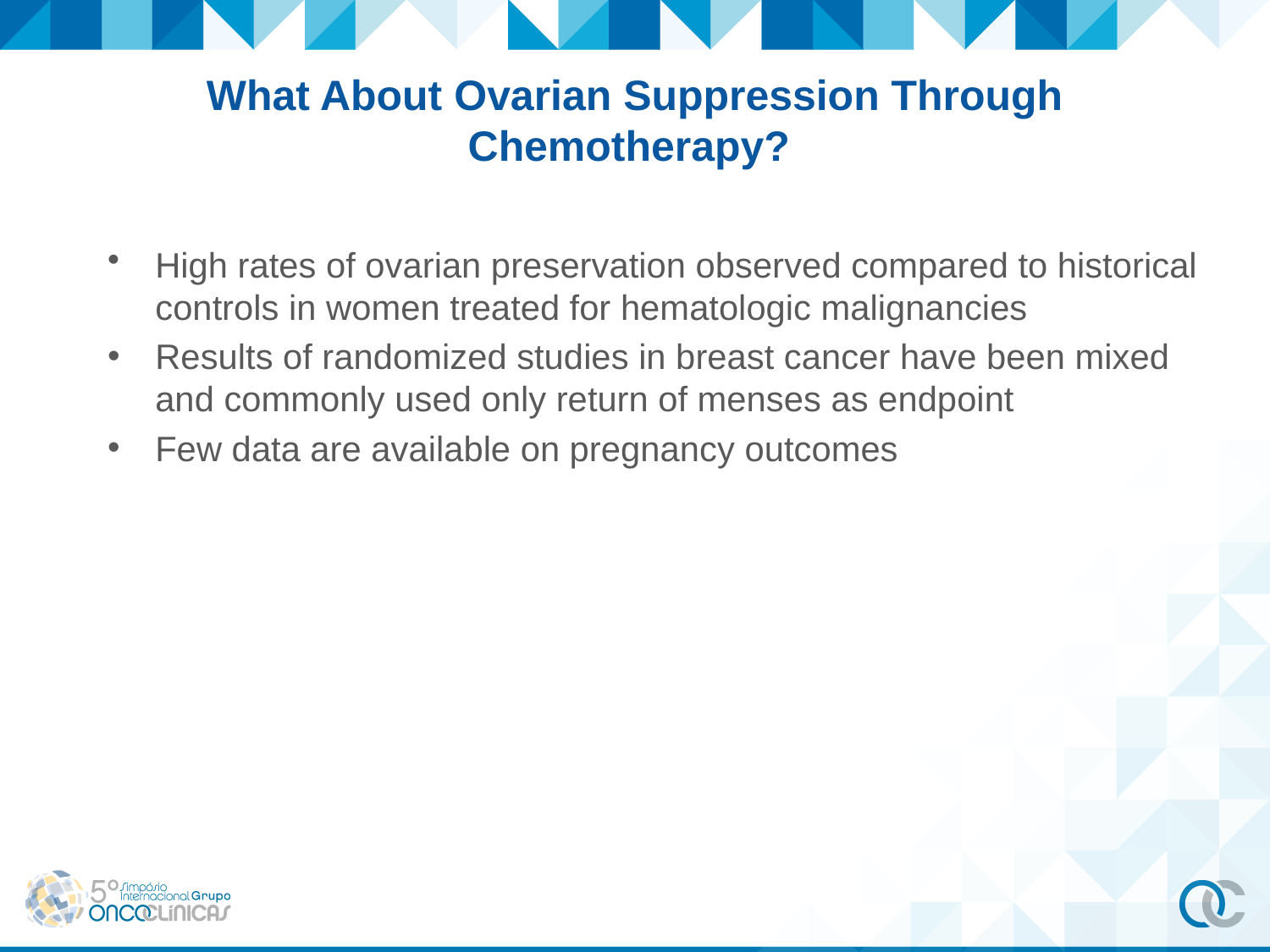

What About Ovarian Suppression Through Chemotherapy?
High rates of ovarian preservation observed compared to historical controls in women treated for hematologic malignancies
Results of randomized studies in breast cancer have been mixed and commonly used only return of menses as endpoint
Few data are available on pregnancy outcomes